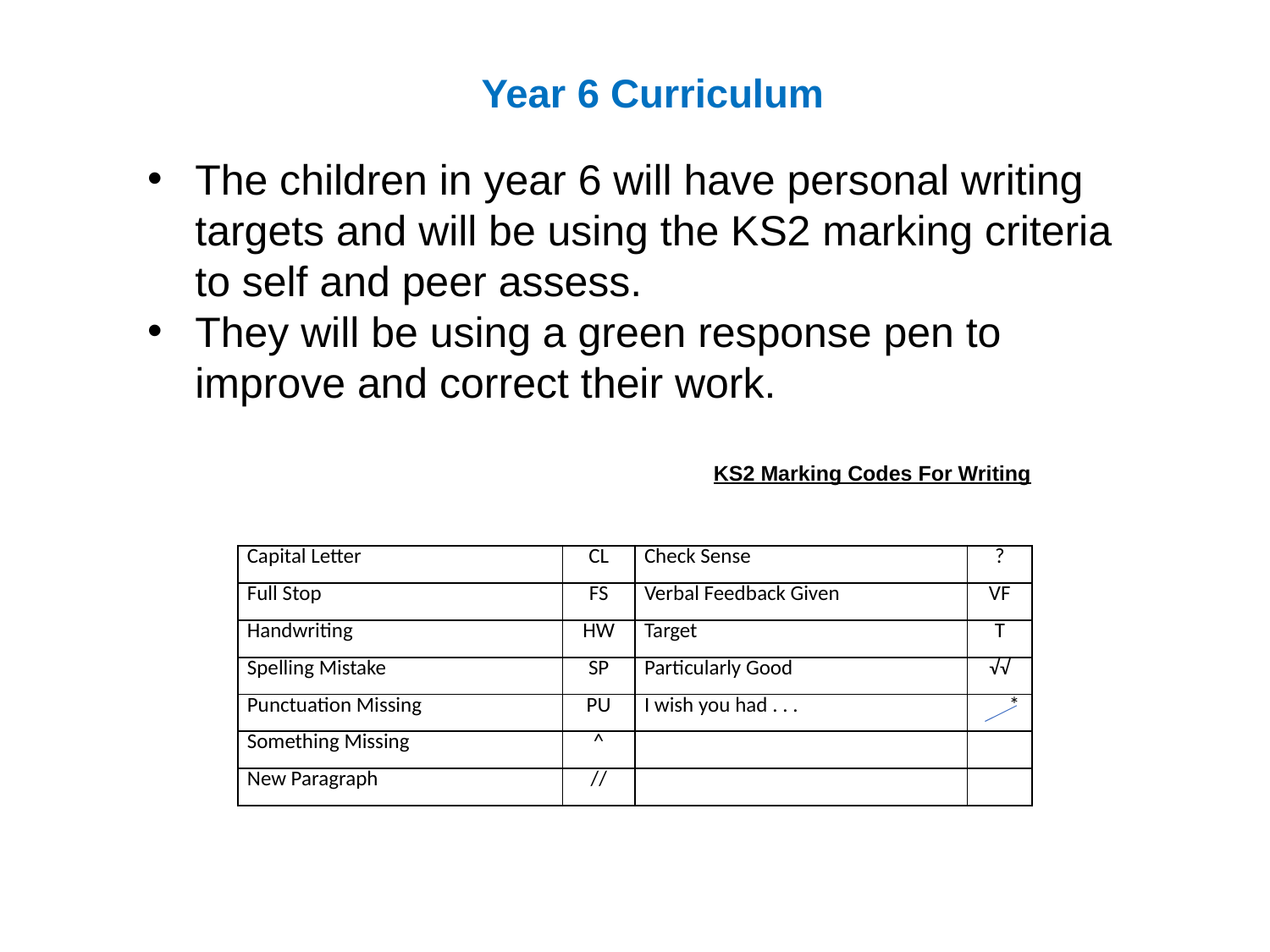

# Year 6 Curriculum
The children in year 6 will have personal writing targets and will be using the KS2 marking criteria to self and peer assess.
They will be using a green response pen to improve and correct their work.

KS2 Marking Codes For Writing

| Capital Letter | CL | Check Sense | ? |
| --- | --- | --- | --- |
| Full Stop | FS | Verbal Feedback Given | VF |
| Handwriting | HW | Target | T |
| Spelling Mistake | SP | Particularly Good | √√ |
| Punctuation Missing | PU | I wish you had . . . | \* |
| Something Missing | ^ |  |  |
| New Paragraph | // |  |  |